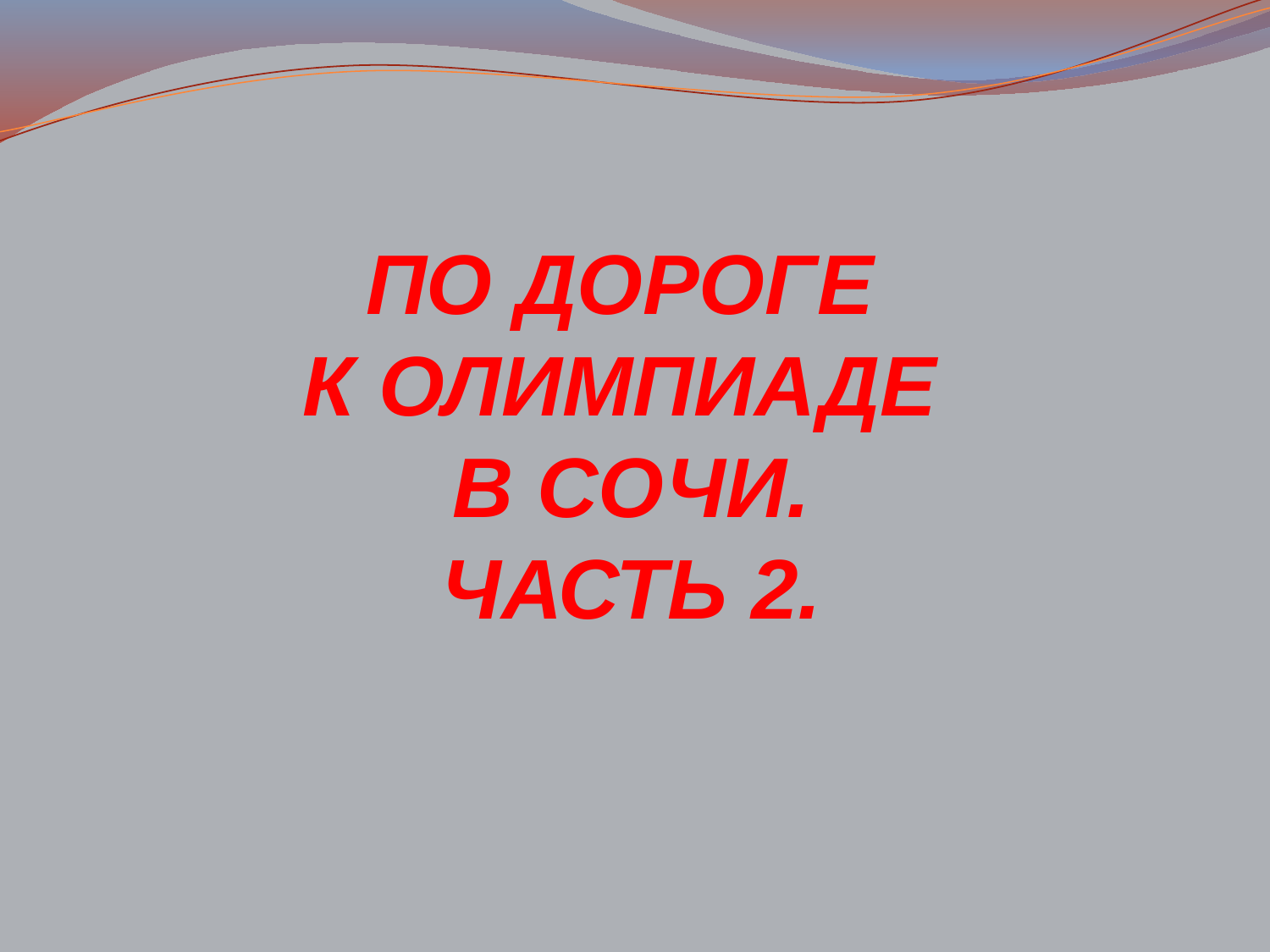

# ПО ДОРОГЕ К ОЛИМПИАДЕ В СОЧИ. ЧАСТЬ 2.